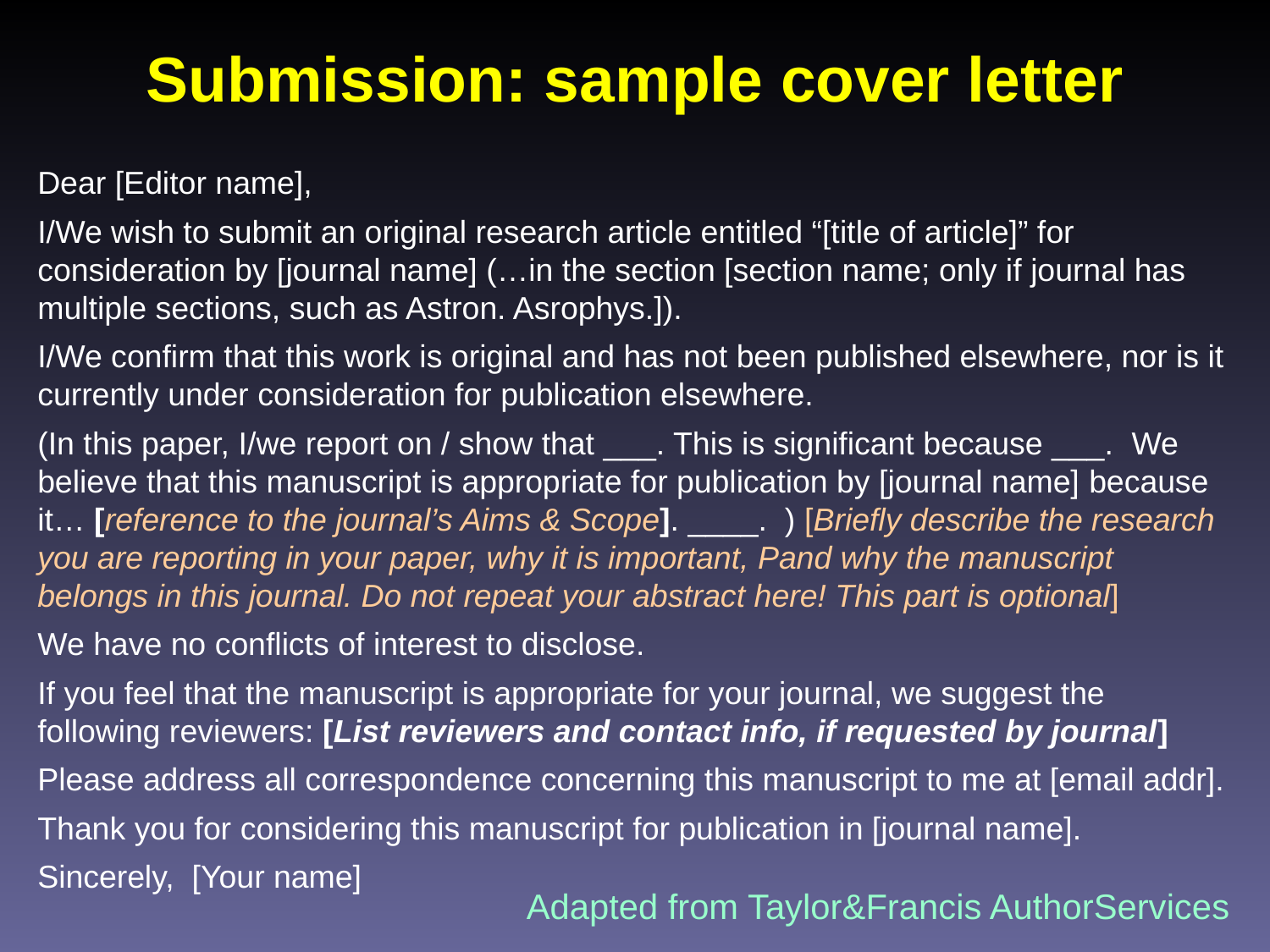

# Submission: sample cover letter
Dear [Editor name],
I/We wish to submit an original research article entitled “[title of article]” for consideration by [journal name] (…in the section [section name; only if journal has multiple sections, such as Astron. Asrophys.]).
I/We confirm that this work is original and has not been published elsewhere, nor is it currently under consideration for publication elsewhere.
(In this paper, I/we report on / show that ___. This is significant because ___.  We believe that this manuscript is appropriate for publication by [journal name] because it… [reference to the journal’s Aims & Scope]. ____.  ) [Briefly describe the research you are reporting in your paper, why it is important, Pand why the manuscript belongs in this journal. Do not repeat your abstract here! This part is optional]
We have no conflicts of interest to disclose.
If you feel that the manuscript is appropriate for your journal, we suggest the following reviewers: [List reviewers and contact info, if requested by journal]
Please address all correspondence concerning this manuscript to me at [email addr].
Thank you for considering this manuscript for publication in [journal name].
Sincerely,  [Your name]
Adapted from Taylor&Francis AuthorServices